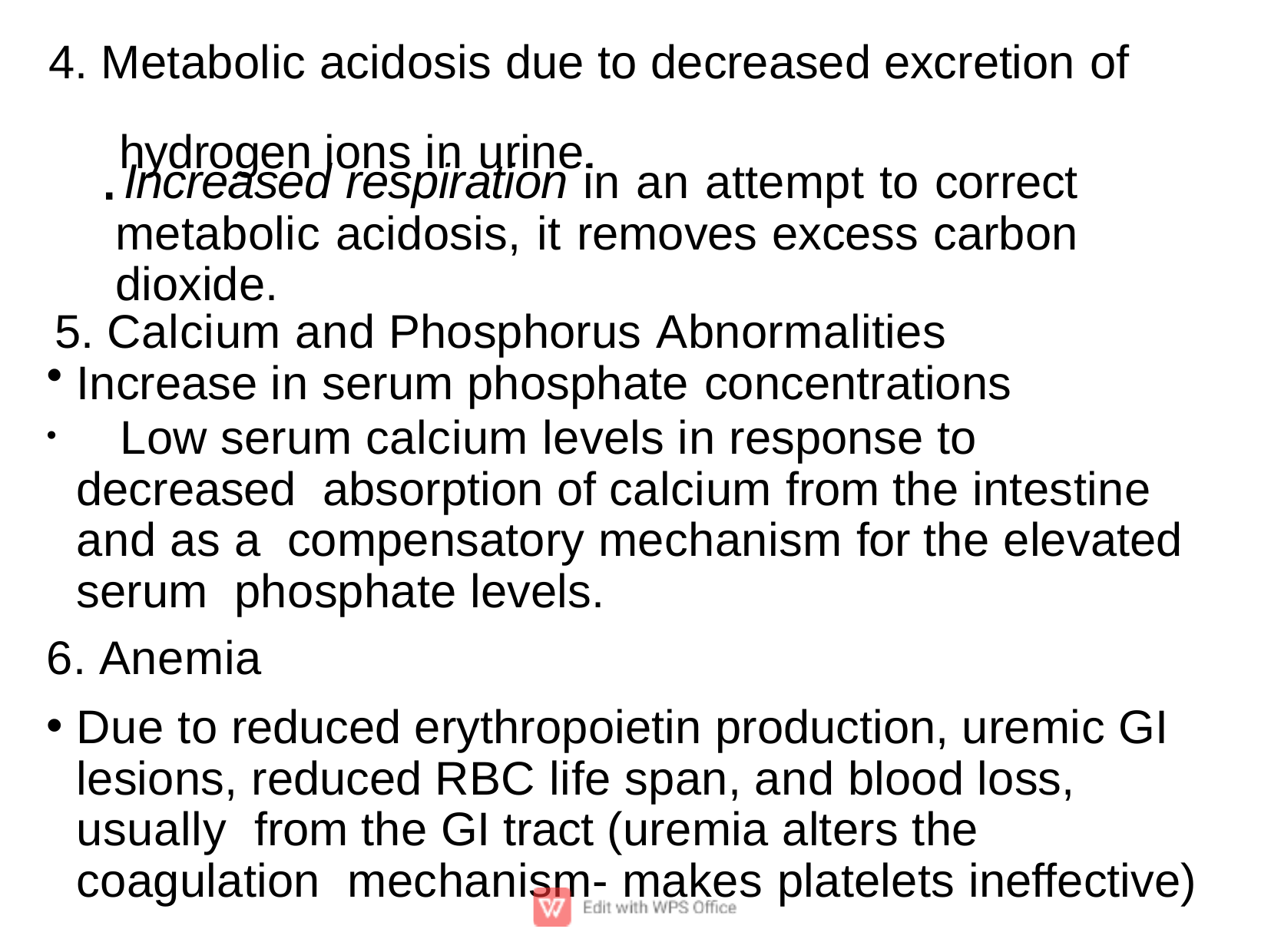

4. Metabolic acidosis due to decreased excretion of
# .hydrogen ions in urine.
Increased respiration in an attempt to correct  metabolic acidosis, it removes excess carbon  dioxide.
5. Calcium and Phosphorus Abnormalities
Increase in serum phosphate concentrations
	Low serum calcium levels in response to decreased  absorption of calcium from the intestine and as a  compensatory mechanism for the elevated serum  phosphate levels.
6. Anemia
Due to reduced erythropoietin production, uremic GI  lesions, reduced RBC life span, and blood loss, usually  from the GI tract (uremia alters the coagulation  mechanism- makes platelets ineffective)